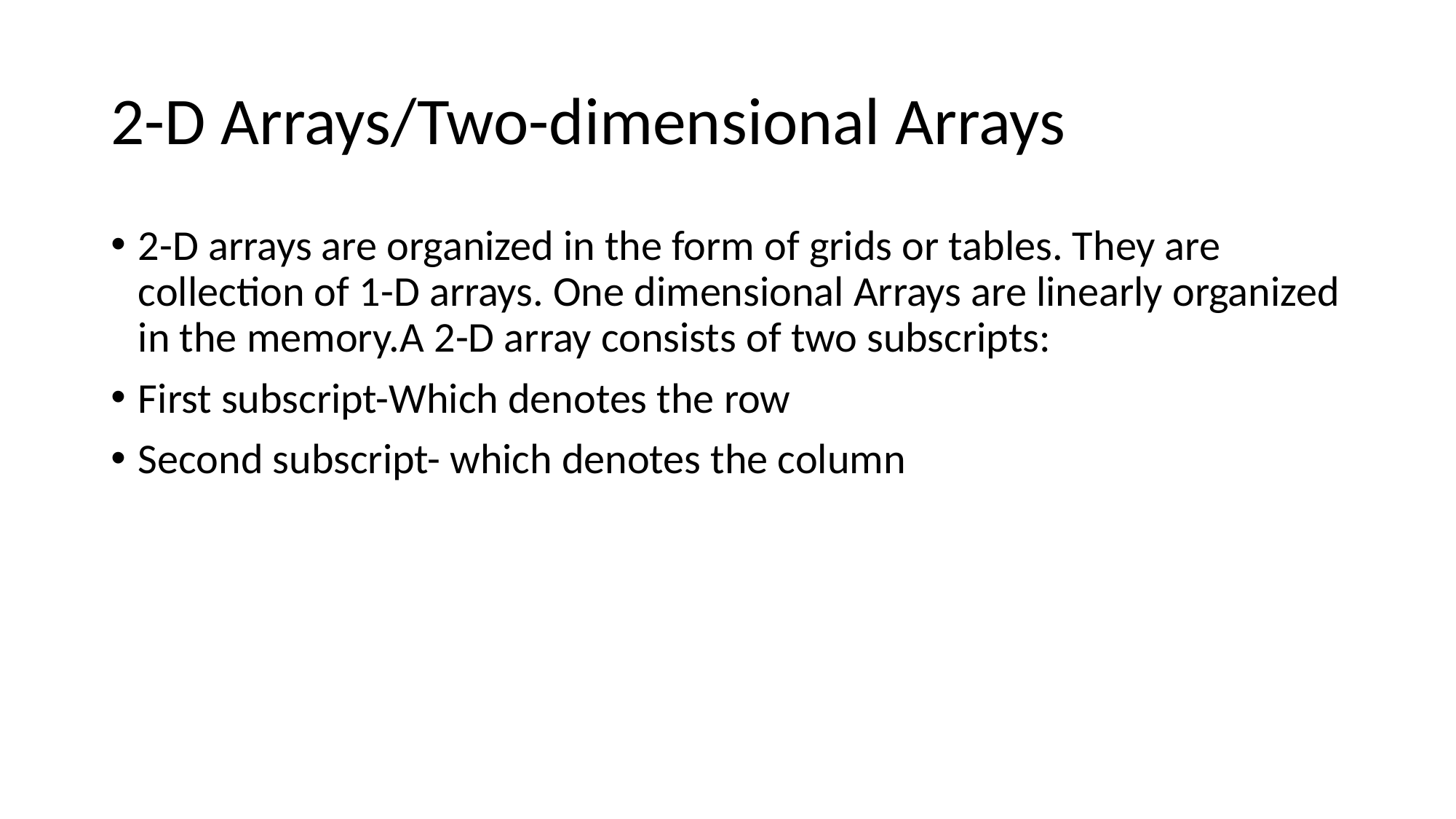

# 2-D Arrays/Two-dimensional Arrays
2-D arrays are organized in the form of grids or tables. They are collection of 1-D arrays. One dimensional Arrays are linearly organized in the memory.A 2-D array consists of two subscripts:
First subscript-Which denotes the row
Second subscript- which denotes the column